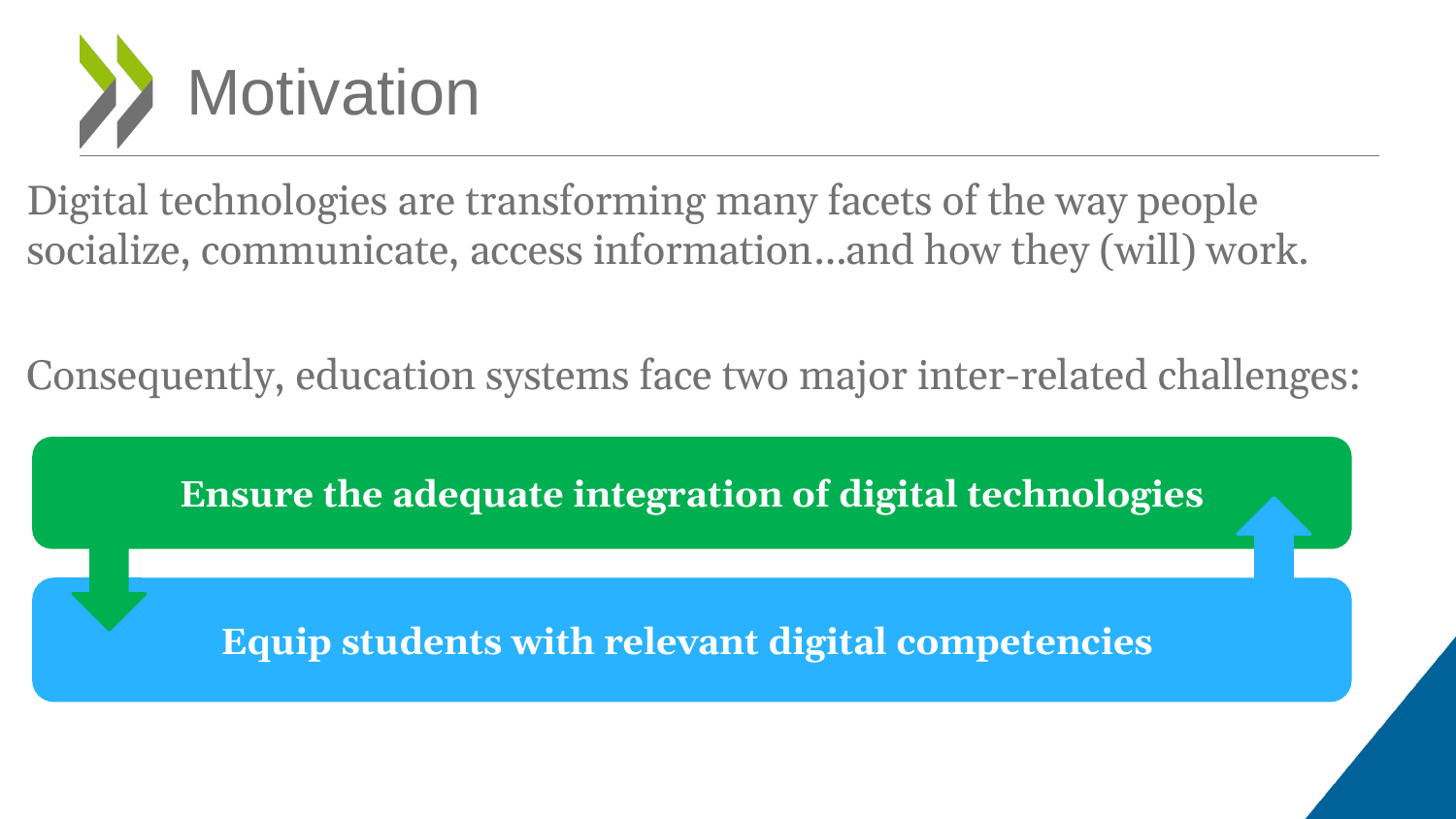

# Motivation
Digital technologies are transforming many facets of the way people socialize, communicate, access information…and how they (will) work.

Consequently, education systems face two major inter-related challenges:

Ensure the adequate integration of digital technologies

Equip students with relevant digital competencies